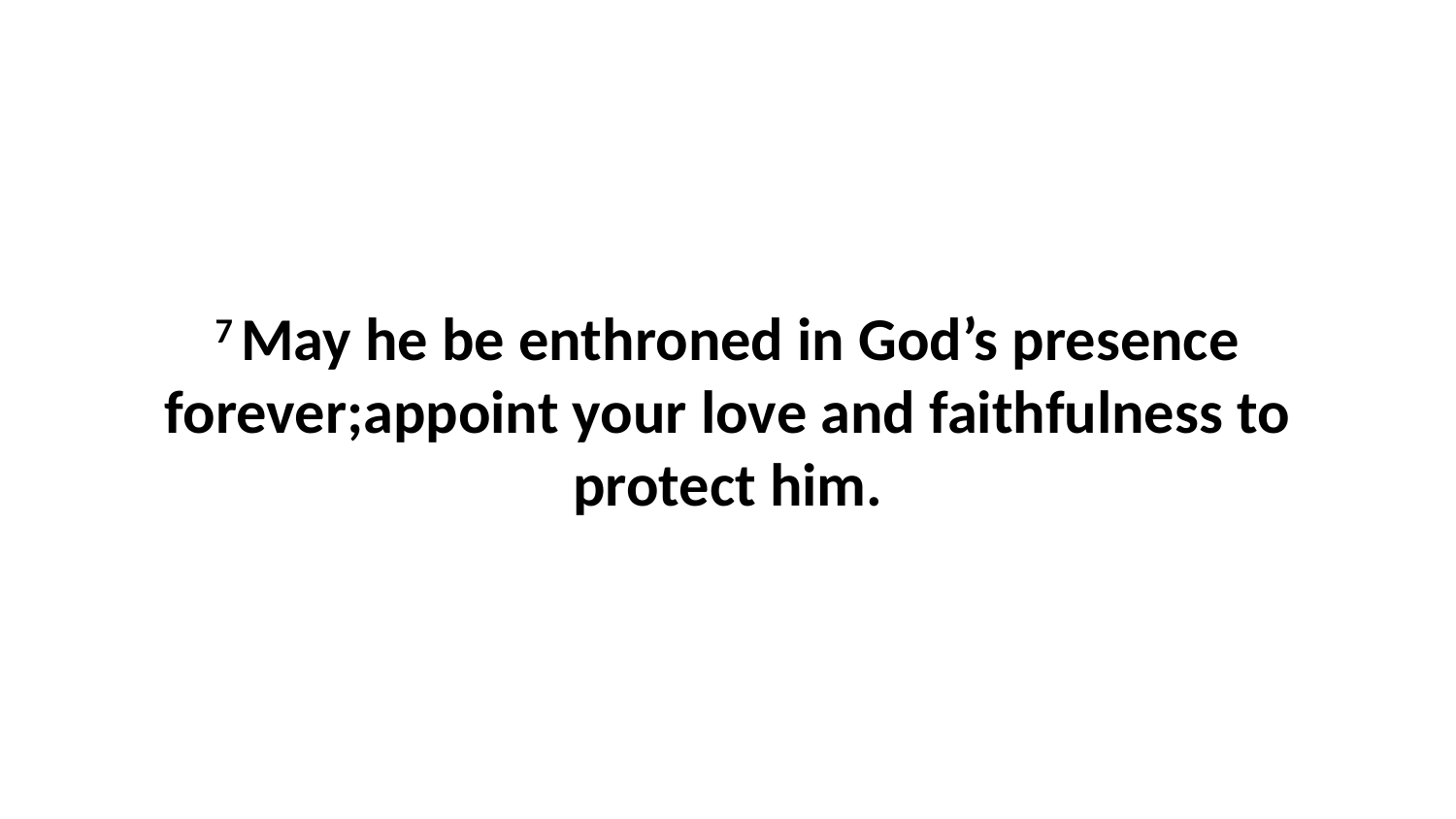

7 May he be enthroned in God’s presence forever;appoint your love and faithfulness to protect him.